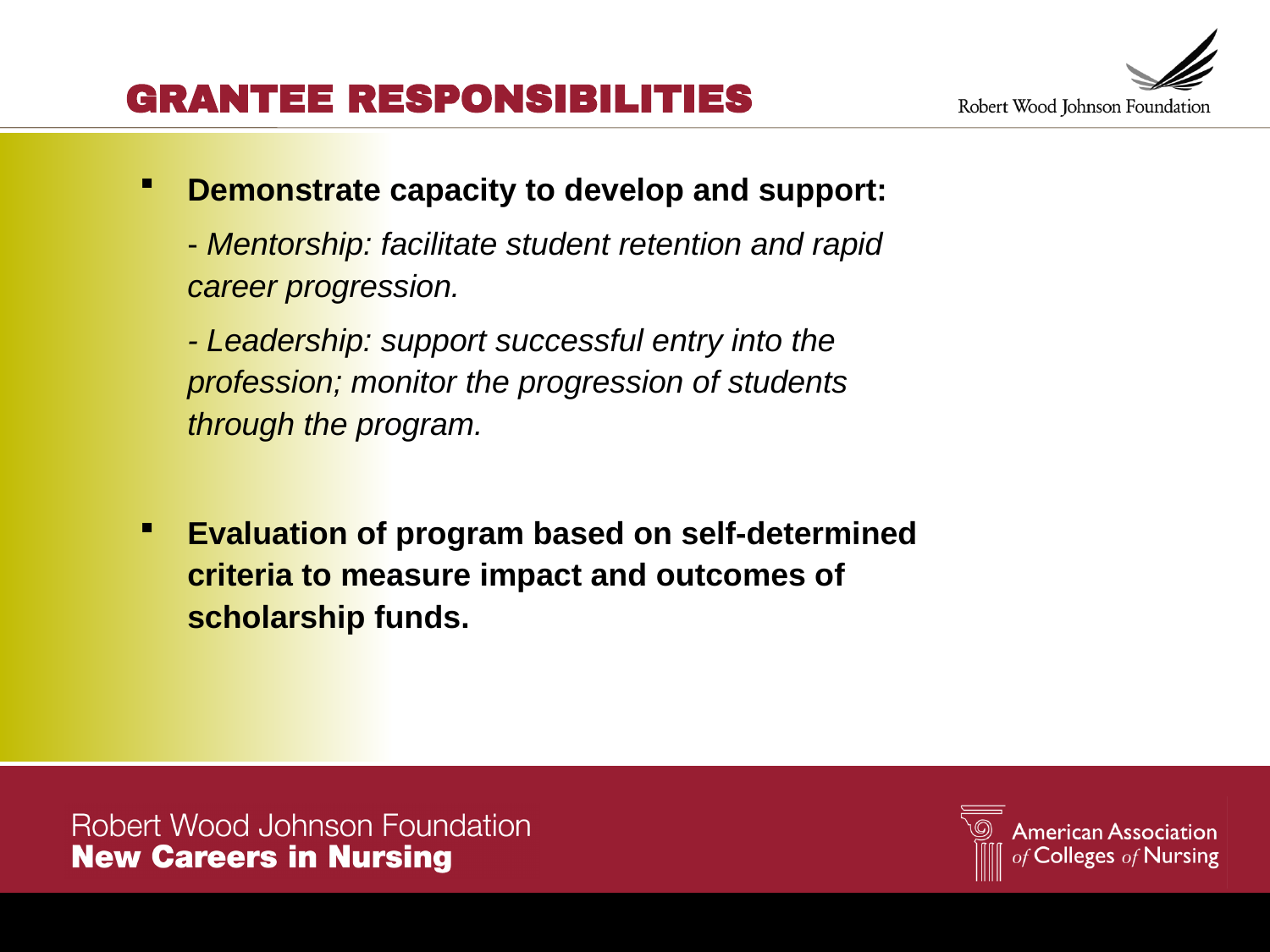

Grantee Responsibilities
Demonstrate capacity to develop and support:
	- Mentorship: facilitate student retention and rapid career progression.
	- Leadership: support successful entry into the profession; monitor the progression of students through the program.

Evaluation of program based on self-determined criteria to measure impact and outcomes of scholarship funds.